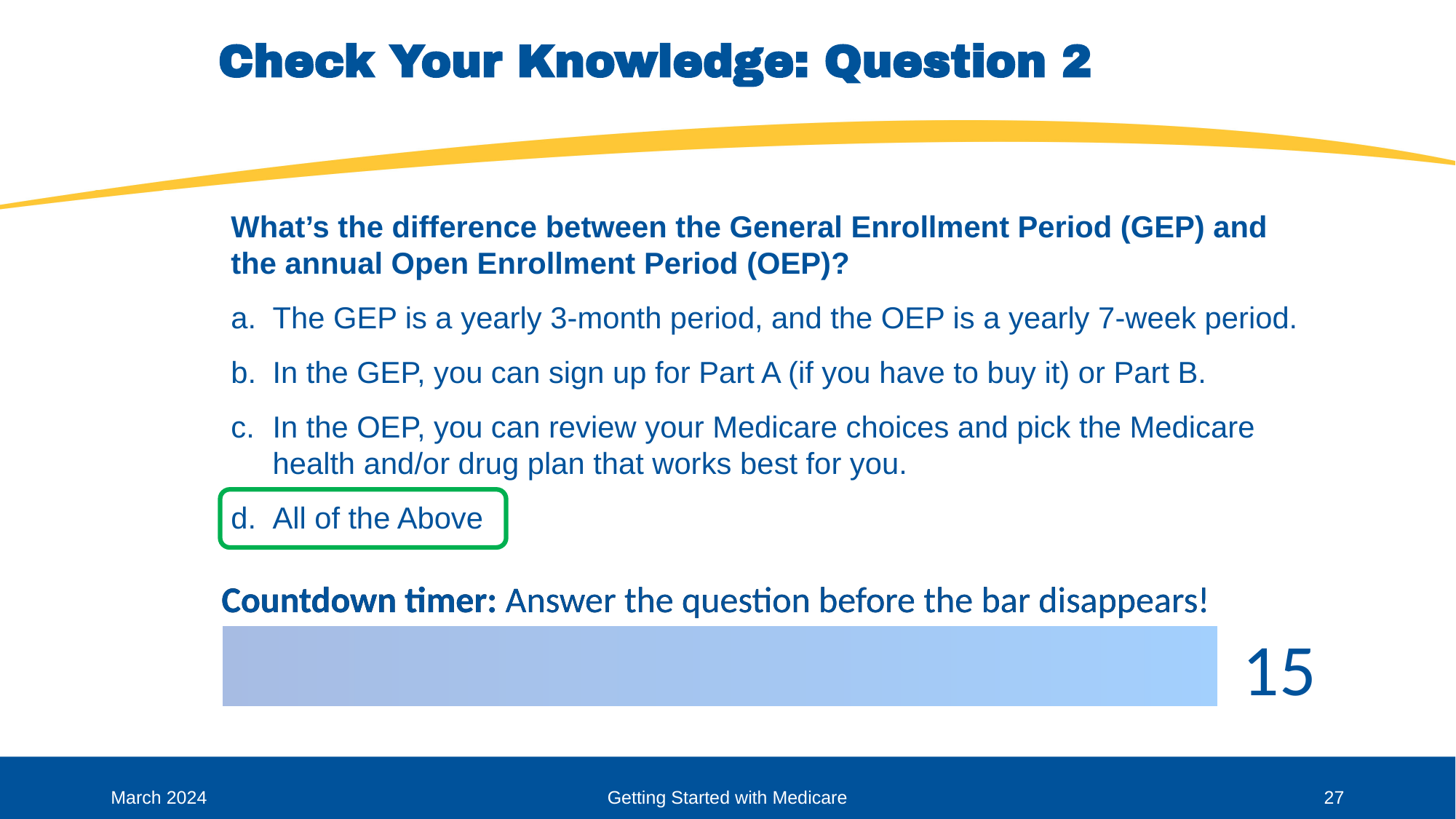

# Check Your Knowledge: Question 2
What’s the difference between the General Enrollment Period (GEP) and the annual Open Enrollment Period (OEP)?
The GEP is a yearly 3-month period, and the OEP is a yearly 7-week period.
In the GEP, you can sign up for Part A (if you have to buy it) or Part B.
In the OEP, you can review your Medicare choices and pick the Medicare health and/or drug plan that works best for you.
All of the Above

March 2024
Getting Started with Medicare
27